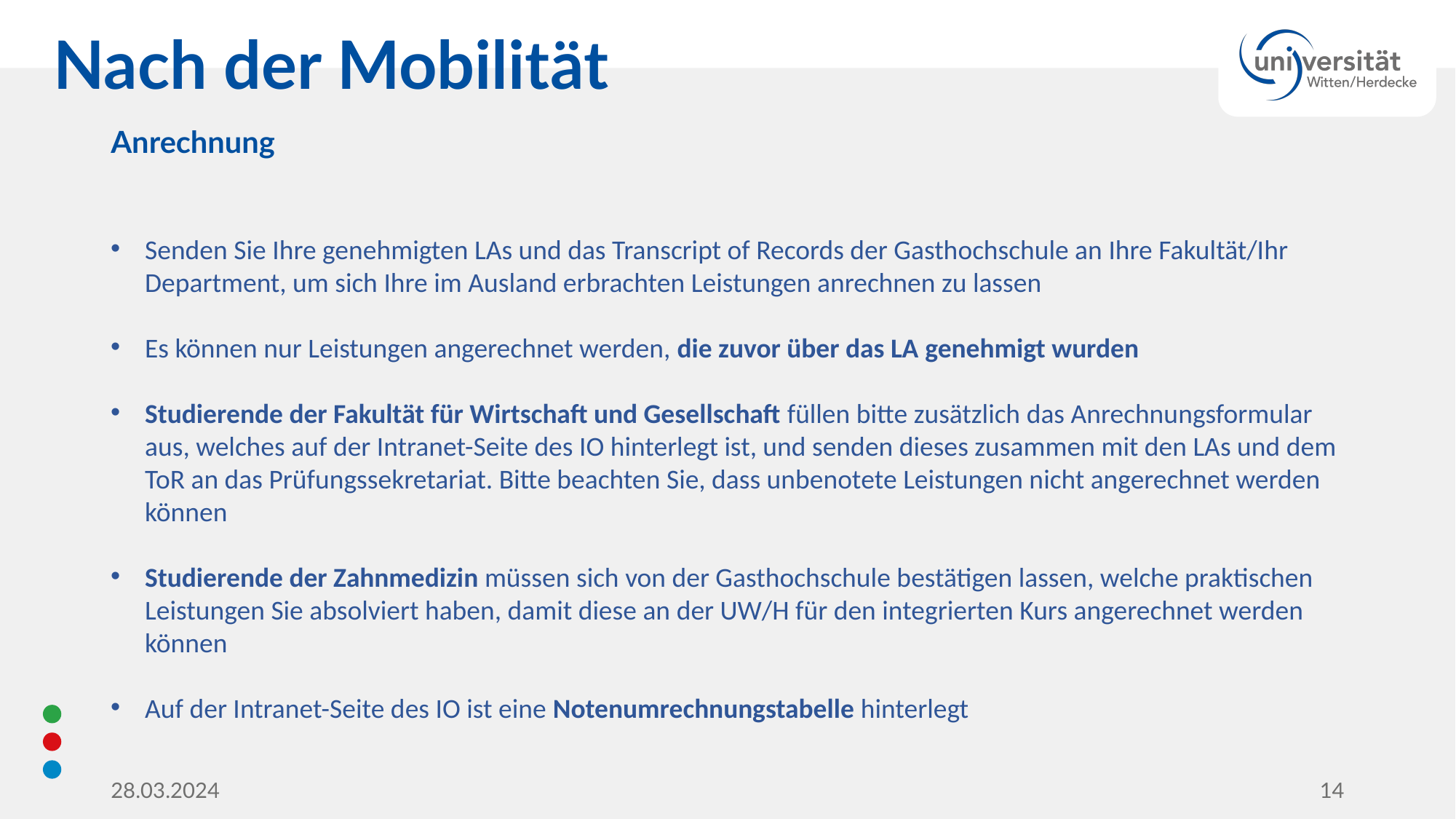

Nach der Mobilität

Anrechnung
Senden Sie Ihre genehmigten LAs und das Transcript of Records der Gasthochschule an Ihre Fakultät/Ihr Department, um sich Ihre im Ausland erbrachten Leistungen anrechnen zu lassen

Es können nur Leistungen angerechnet werden, die zuvor über das LA genehmigt wurden

Studierende der Fakultät für Wirtschaft und Gesellschaft füllen bitte zusätzlich das Anrechnungsformular aus, welches auf der Intranet-Seite des IO hinterlegt ist, und senden dieses zusammen mit den LAs und dem ToR an das Prüfungssekretariat. Bitte beachten Sie, dass unbenotete Leistungen nicht angerechnet werden können

Studierende der Zahnmedizin müssen sich von der Gasthochschule bestätigen lassen, welche praktischen Leistungen Sie absolviert haben, damit diese an der UW/H für den integrierten Kurs angerechnet werden können

Auf der Intranet-Seite des IO ist eine Notenumrechnungstabelle hinterlegt

28.03.2024
14